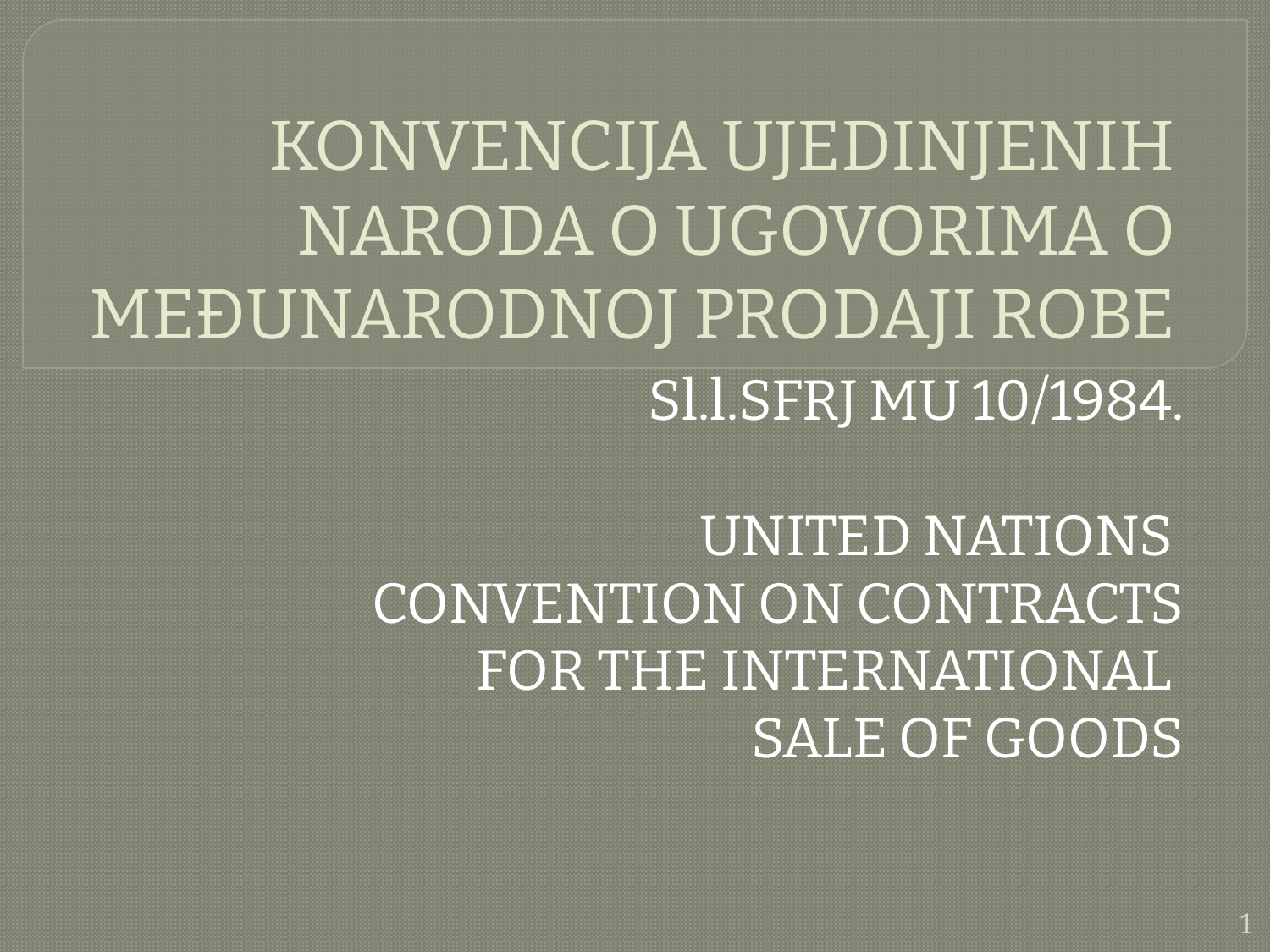

# KONVENCIJA UJEDINJENIH NARODA O UGOVORIMA O MEĐUNARODNOJ PRODAJI ROBE
Sl.l.SFRJ MU 10/1984.

UNITED NATIONS
CONVENTION ON CONTRACTS FOR THE INTERNATIONAL
SALE OF GOODS
1